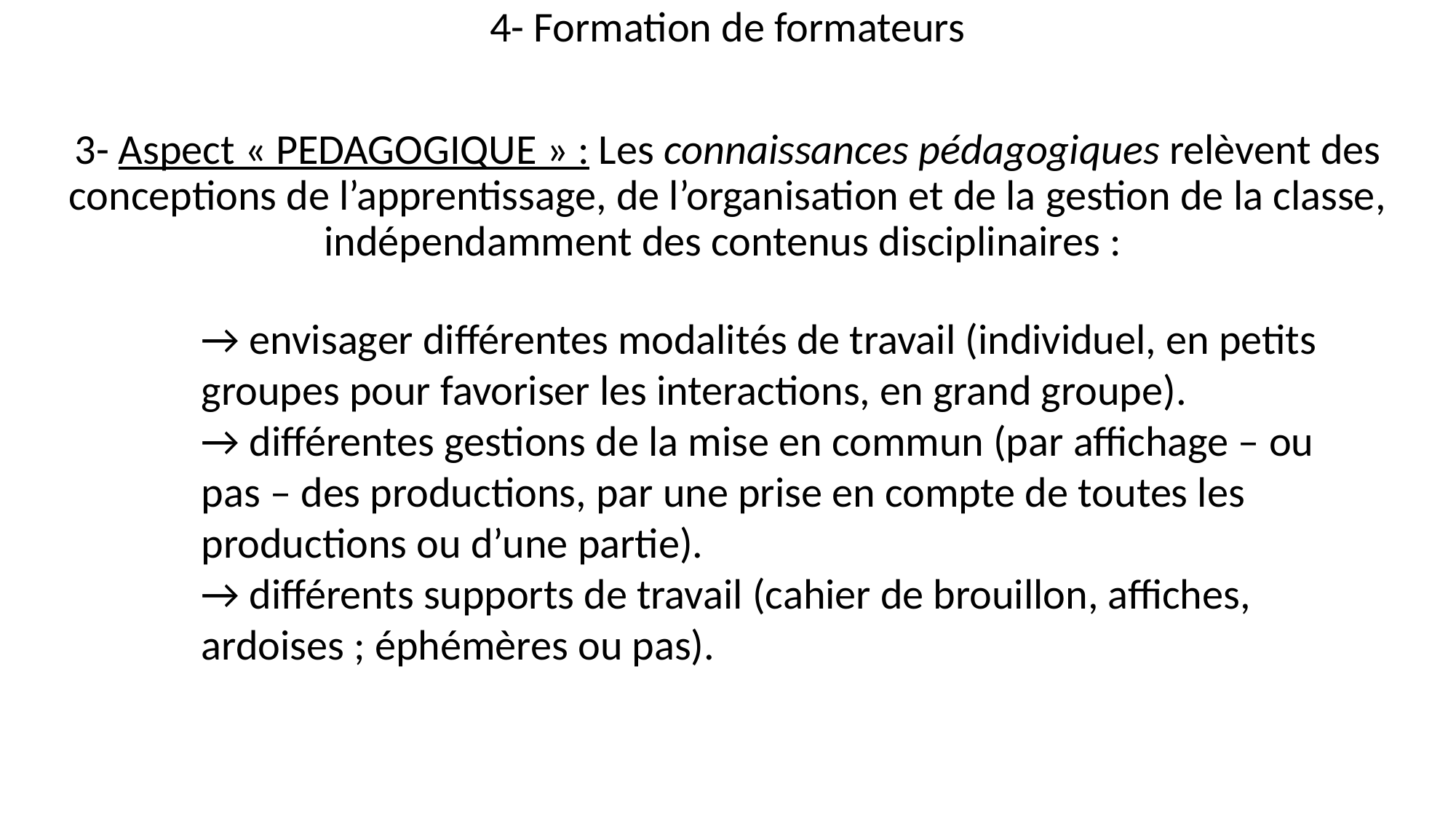

4- Formation de formateurs

3- Aspect « PEDAGOGIQUE » : Les connaissances pédagogiques relèvent des conceptions de l’apprentissage, de l’organisation et de la gestion de la classe, indépendamment des contenus disciplinaires :
→ envisager différentes modalités de travail (individuel, en petits groupes pour favoriser les interactions, en grand groupe).
→ différentes gestions de la mise en commun (par affichage – ou pas – des productions, par une prise en compte de toutes les productions ou d’une partie).
→ différents supports de travail (cahier de brouillon, affiches, ardoises ; éphémères ou pas).